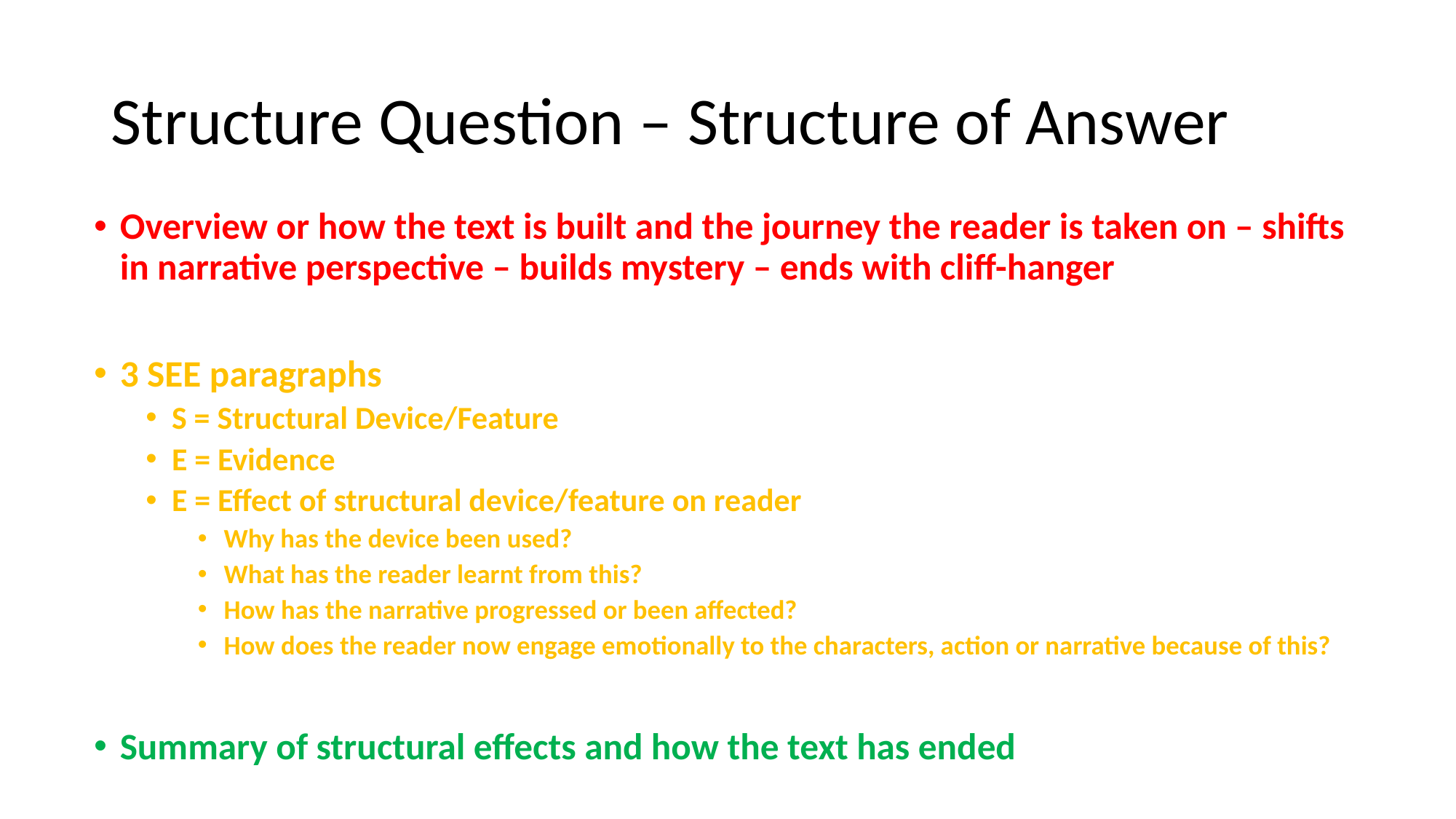

# Structure Question – Structure of Answer
Overview or how the text is built and the journey the reader is taken on – shifts in narrative perspective – builds mystery – ends with cliff-hanger

3 SEE paragraphs
S = Structural Device/Feature
E = Evidence
E = Effect of structural device/feature on reader
Why has the device been used?
What has the reader learnt from this?
How has the narrative progressed or been affected?
How does the reader now engage emotionally to the characters, action or narrative because of this?

Summary of structural effects and how the text has ended